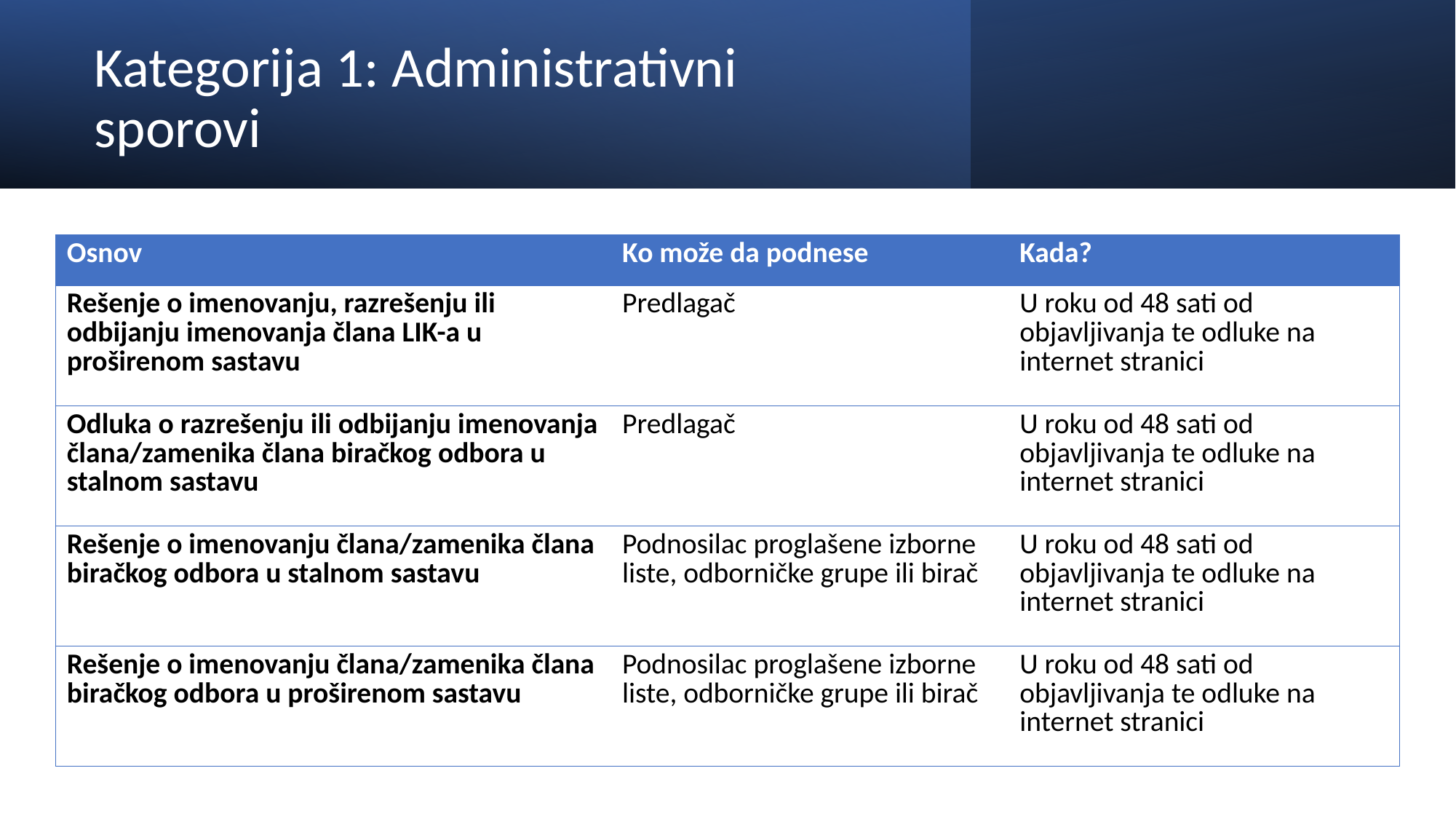

# Kategorija 1: Administrativni sporovi
| Osnov | Ko može da podnese | Kada? |
| --- | --- | --- |
| Rešenje o imenovanju, razrešenju ili odbijanju imenovanja člana LIK-a u proširenom sastavu | Predlagač | U roku od 48 sati od objavljivanja te odluke na internet stranici |
| Odluka o razrešenju ili odbijanju imenovanja člana/zamenika člana biračkog odbora u stalnom sastavu | Predlagač | U roku od 48 sati od objavljivanja te odluke na internet stranici |
| Rešenje o imenovanju člana/zamenika člana biračkog odbora u stalnom sastavu | Podnosilac proglašene izborne liste, odborničke grupe ili birač | U roku od 48 sati od objavljivanja te odluke na internet stranici |
| Rešenje o imenovanju člana/zamenika člana biračkog odbora u proširenom sastavu | Podnosilac proglašene izborne liste, odborničke grupe ili birač | U roku od 48 sati od objavljivanja te odluke na internet stranici |